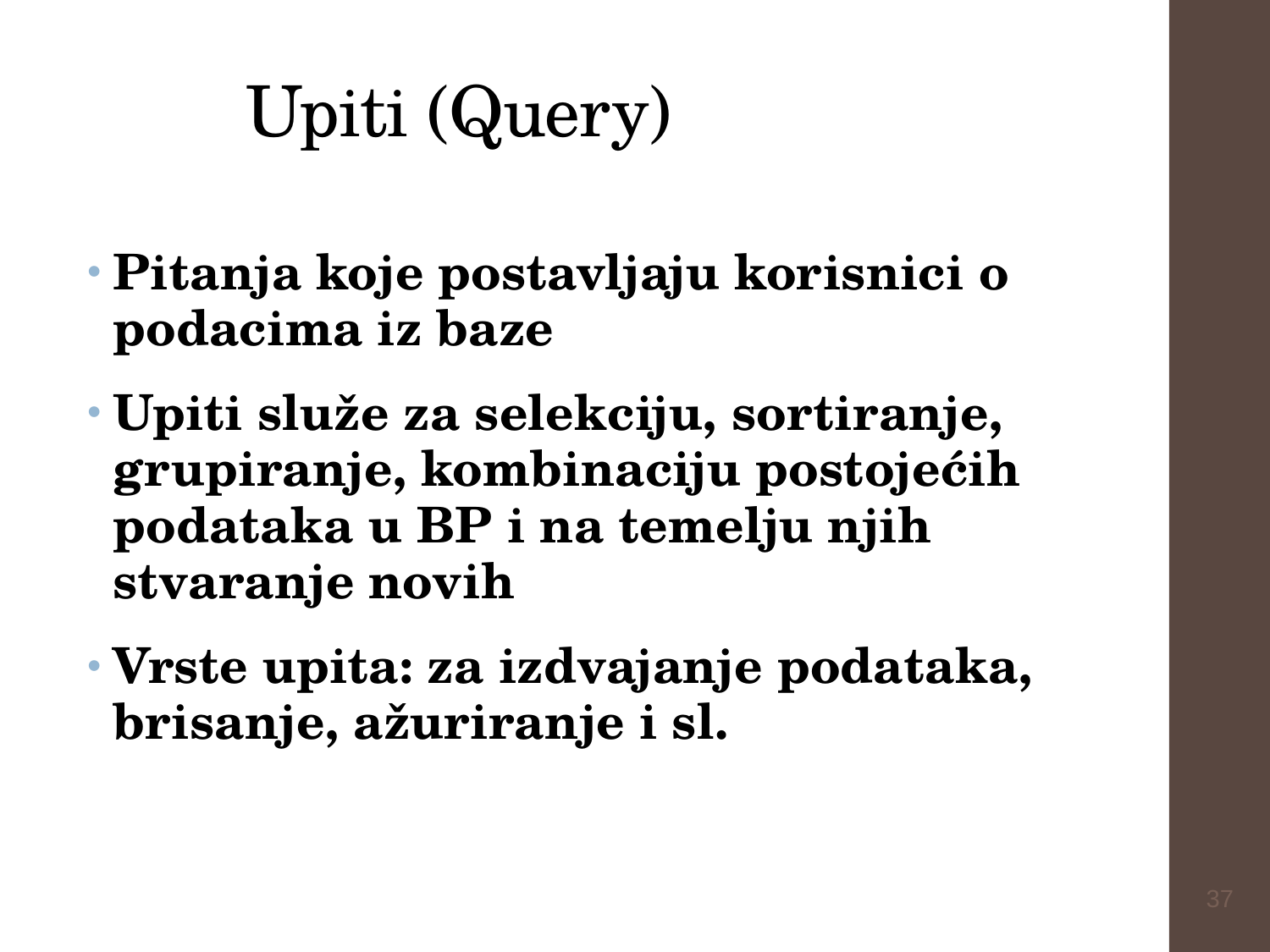

# Upiti (Query)
Pitanja koje postavljaju korisnici o podacima iz baze
Upiti služe za selekciju, sortiranje, grupiranje, kombinaciju postojećih podataka u BP i na temelju njih stvaranje novih
Vrste upita: za izdvajanje podataka,  brisanje, ažuriranje i sl.

37